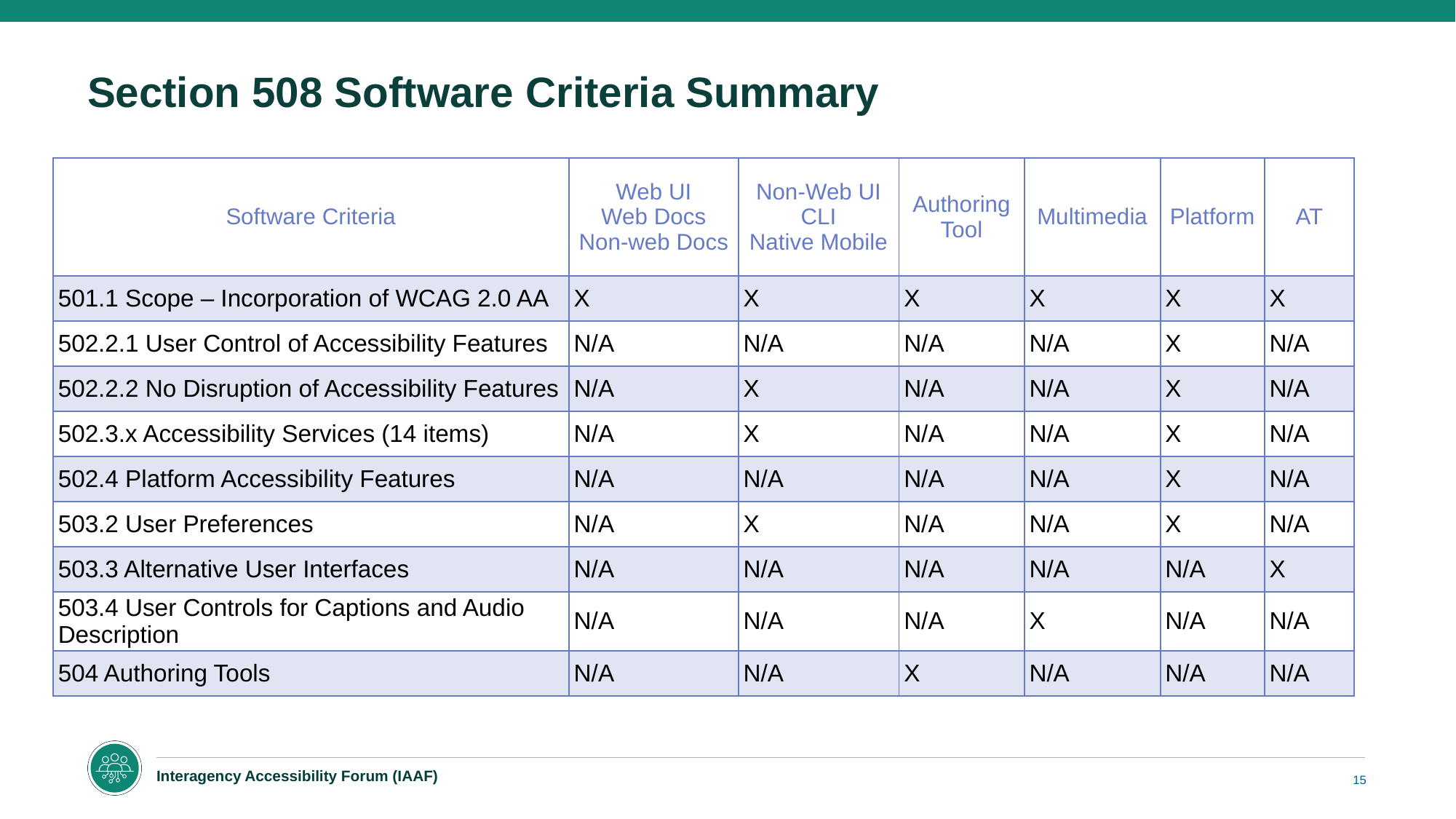

# Section 508 Software Criteria Summary
| Software Criteria | Web UI Web Docs Non-web Docs | Non-Web UI CLI Native Mobile | Authoring Tool | Multimedia | Platform | AT |
| --- | --- | --- | --- | --- | --- | --- |
| 501.1 Scope – Incorporation of WCAG 2.0 AA | X | X | X | X | X | X |
| 502.2.1 User Control of Accessibility Features | N/A | N/A | N/A | N/A | X | N/A |
| 502.2.2 No Disruption of Accessibility Features | N/A | X | N/A | N/A | X | N/A |
| 502.3.x Accessibility Services (14 items) | N/A | X | N/A | N/A | X | N/A |
| 502.4 Platform Accessibility Features | N/A | N/A | N/A | N/A | X | N/A |
| 503.2 User Preferences | N/A | X | N/A | N/A | X | N/A |
| 503.3 Alternative User Interfaces | N/A | N/A | N/A | N/A | N/A | X |
| 503.4 User Controls for Captions and Audio Description | N/A | N/A | N/A | X | N/A | N/A |
| 504 Authoring Tools | N/A | N/A | X | N/A | N/A | N/A |
15